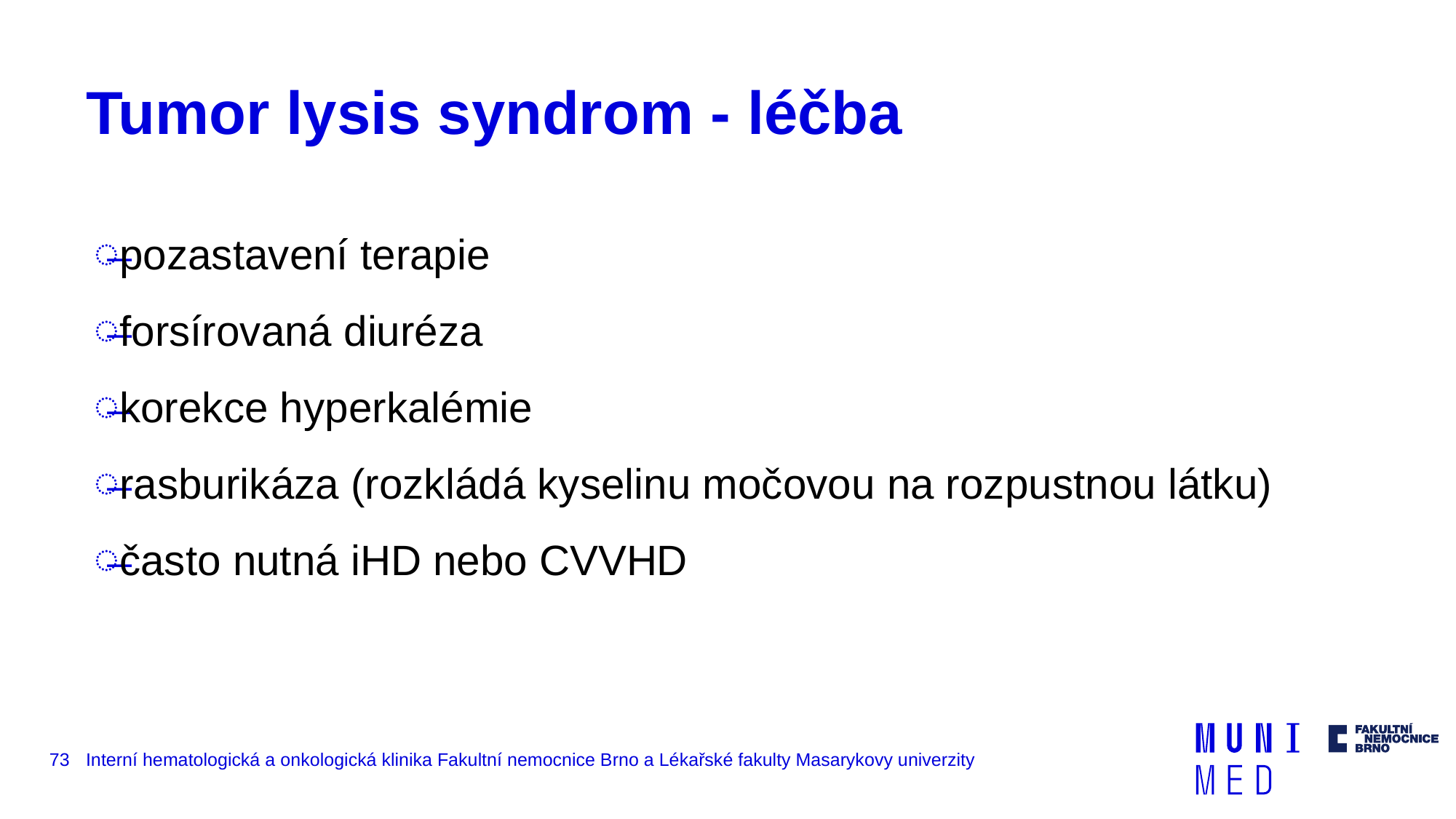

# Tumor lysis syndrom - léčba
pozastavení terapie
forsírovaná diuréza
korekce hyperkalémie
rasburikáza (rozkládá kyselinu močovou na rozpustnou látku)
často nutná iHD nebo CVVHD

73
Interní hematologická a onkologická klinika Fakultní nemocnice Brno a Lékařské fakulty Masarykovy univerzity